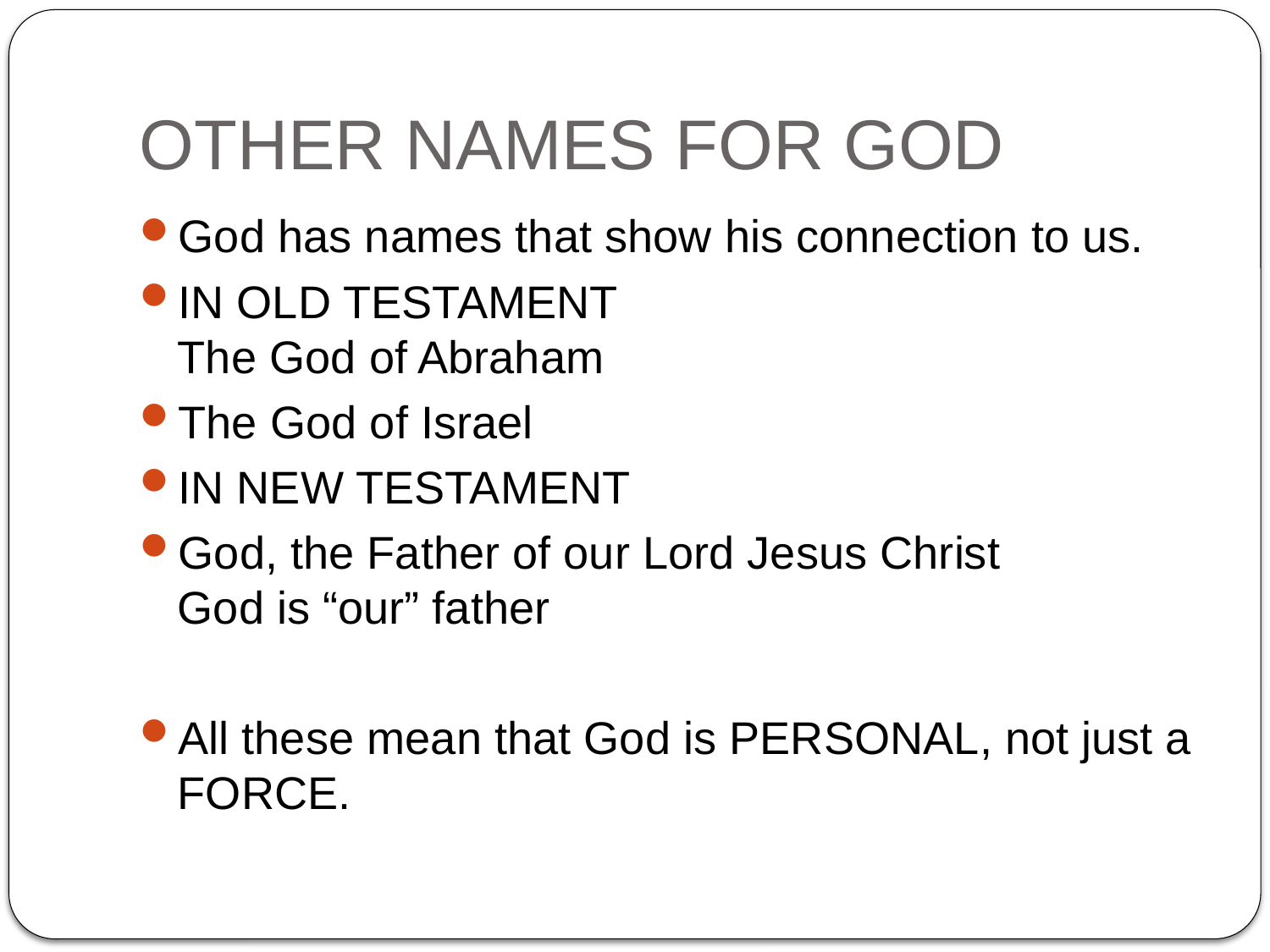

# OTHER NAMES FOR GOD
God has names that show his connection to us.
IN OLD TESTAMENT
The God of Abraham
The God of Israel
IN NEW TESTAMENT
God, the Father of our Lord Jesus Christ
God is “our” father

All these mean that God is PERSONAL, not just a FORCE.